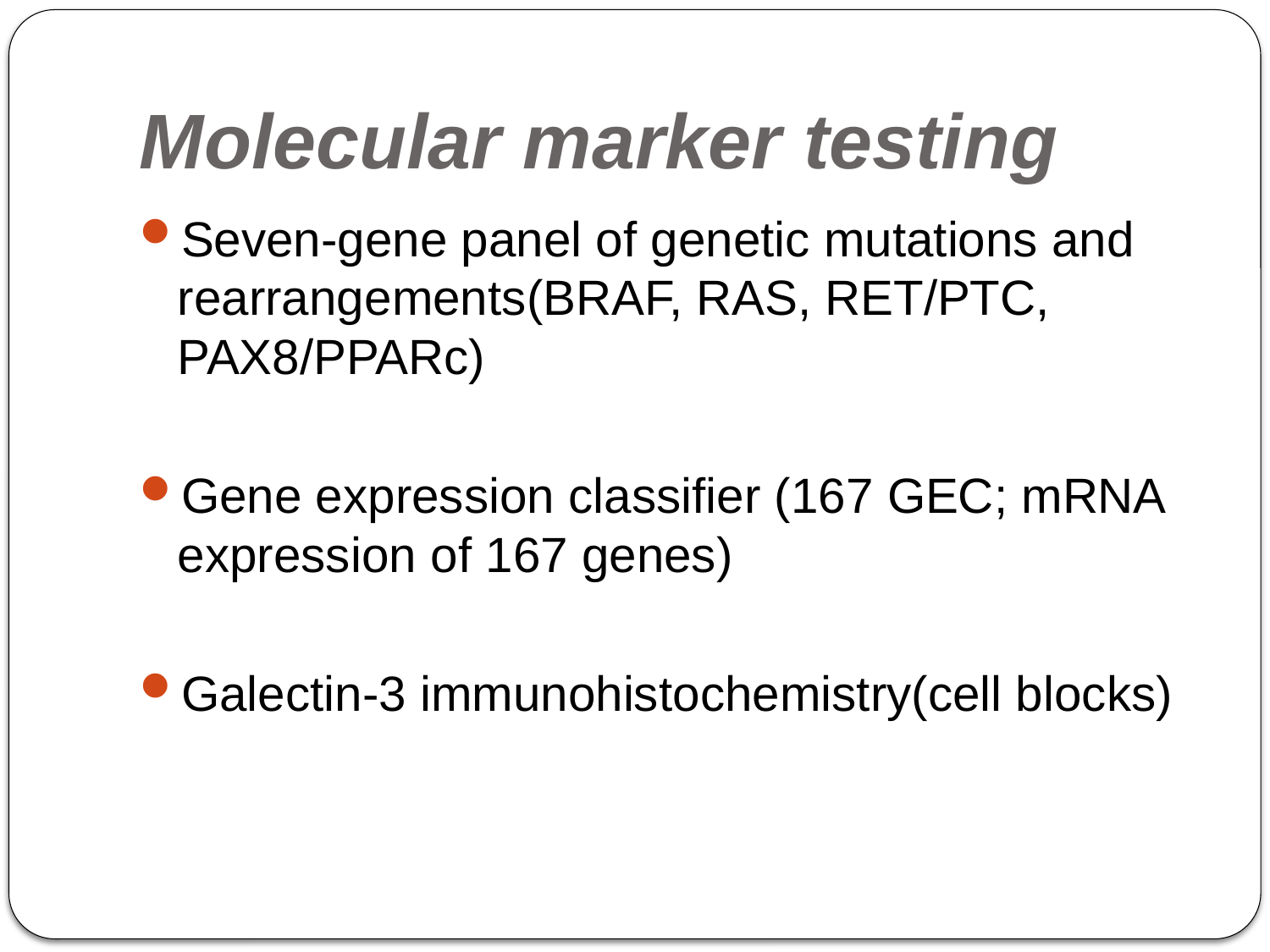

# Molecular marker testing
Seven-gene panel of genetic mutations and rearrangements(BRAF, RAS, RET/PTC, PAX8/PPARc)

Gene expression classifier (167 GEC; mRNA expression of 167 genes)

Galectin-3 immunohistochemistry(cell blocks)